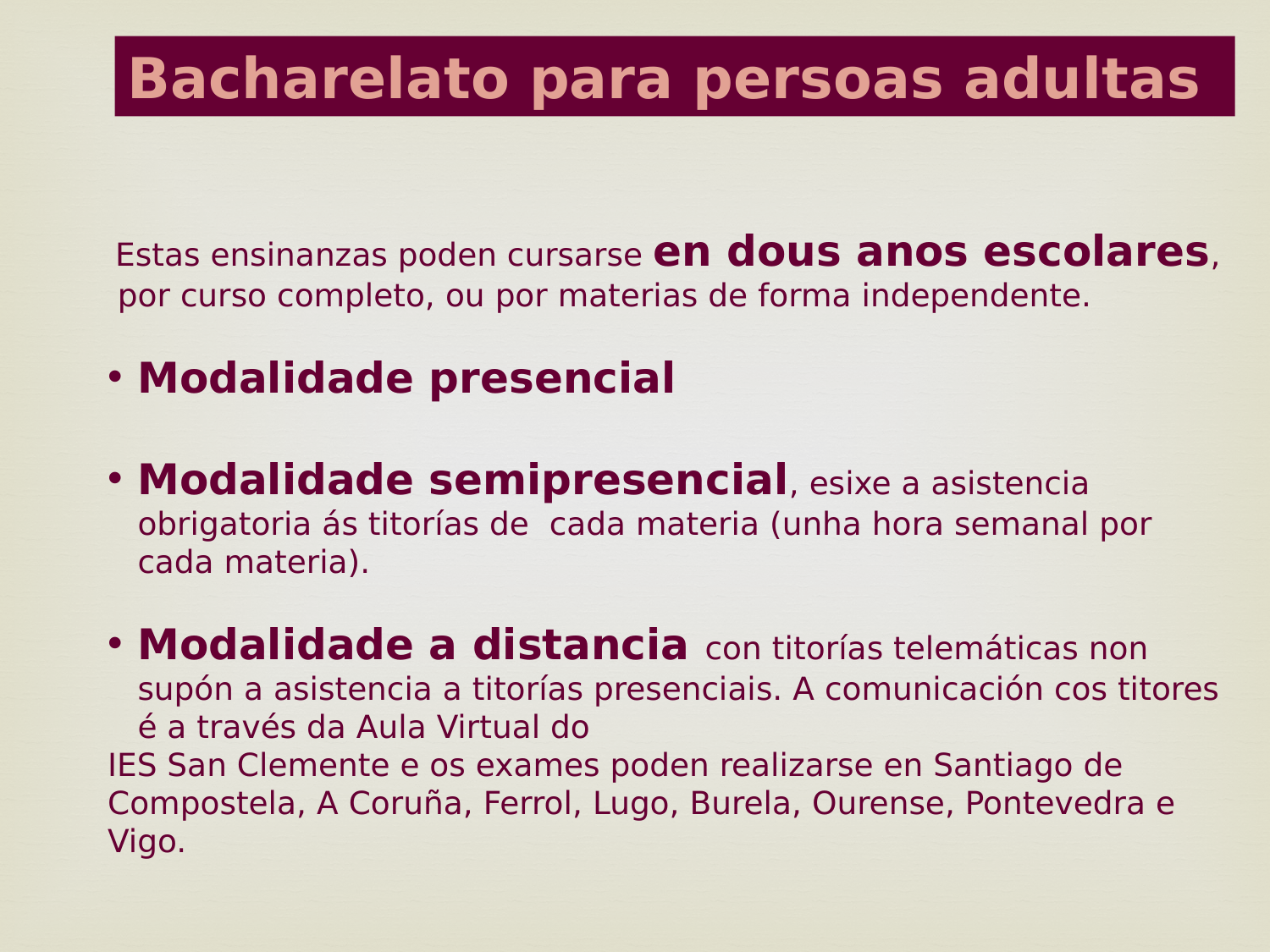

Bacharelato para persoas adultas
 Estas ensinanzas poden cursarse en dous anos escolares,
 por curso completo, ou por materias de forma independente.

Modalidade presencial

Modalidade semipresencial, esixe a asistencia obrigatoria ás titorías de  cada materia (unha hora semanal por cada materia).

Modalidade a distancia con titorías telemáticas non supón a asistencia a titorías presenciais. A comunicación cos titores é a través da Aula Virtual do
IES San Clemente e os exames poden realizarse en Santiago de Compostela, A Coruña, Ferrol, Lugo, Burela, Ourense, Pontevedra e Vigo.